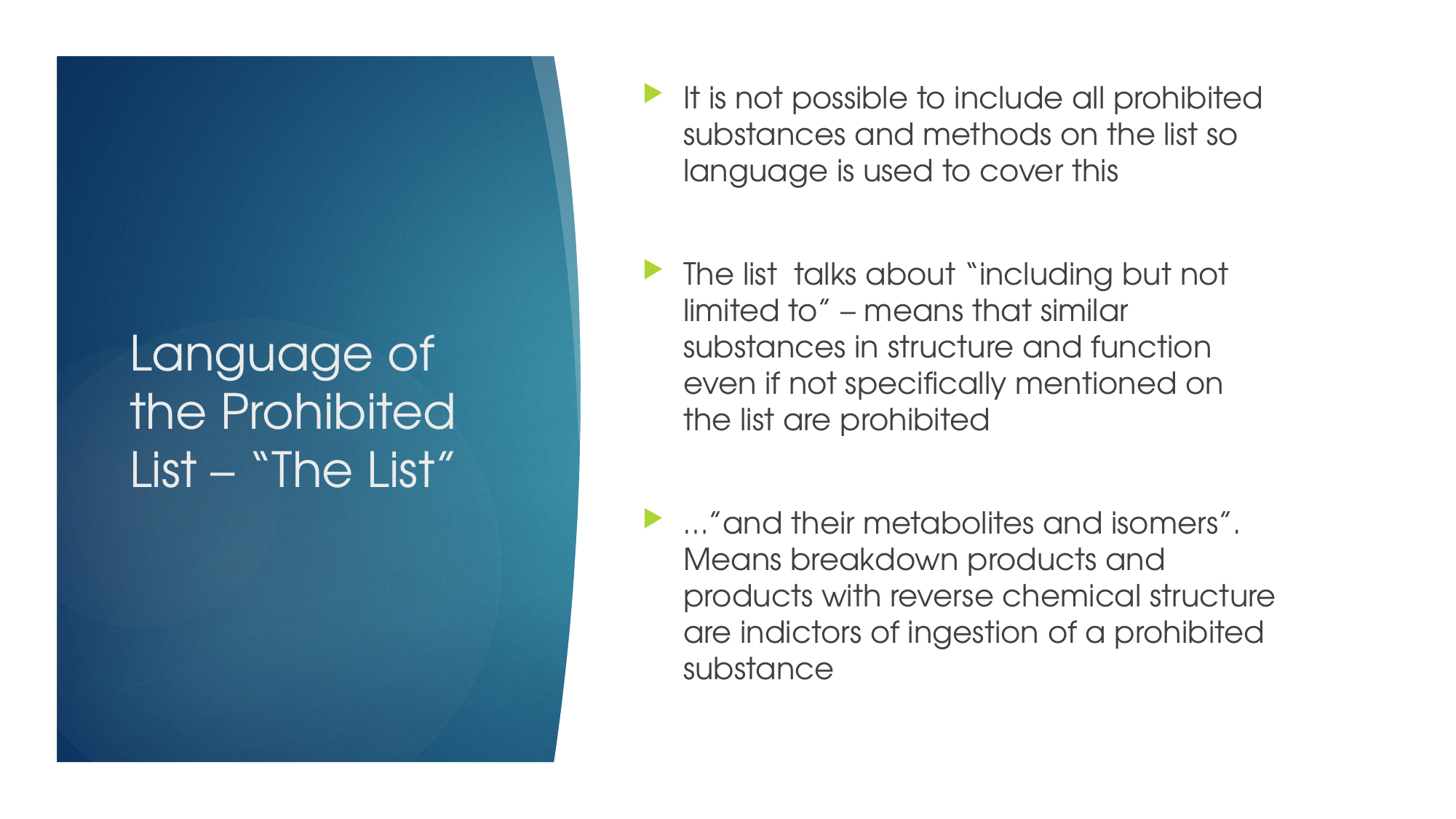

It is not possible to include all prohibited substances and methods on the list so language is used to cover this

The list  talks about “including but not limited to” – means that similar substances in structure and function even if not specifically mentioned on the list are prohibited

…”and their metabolites and isomers”. Means breakdown products and products with reverse chemical structure are indictors of ingestion of a prohibited substance

# Language of the Prohibited List – “The List”